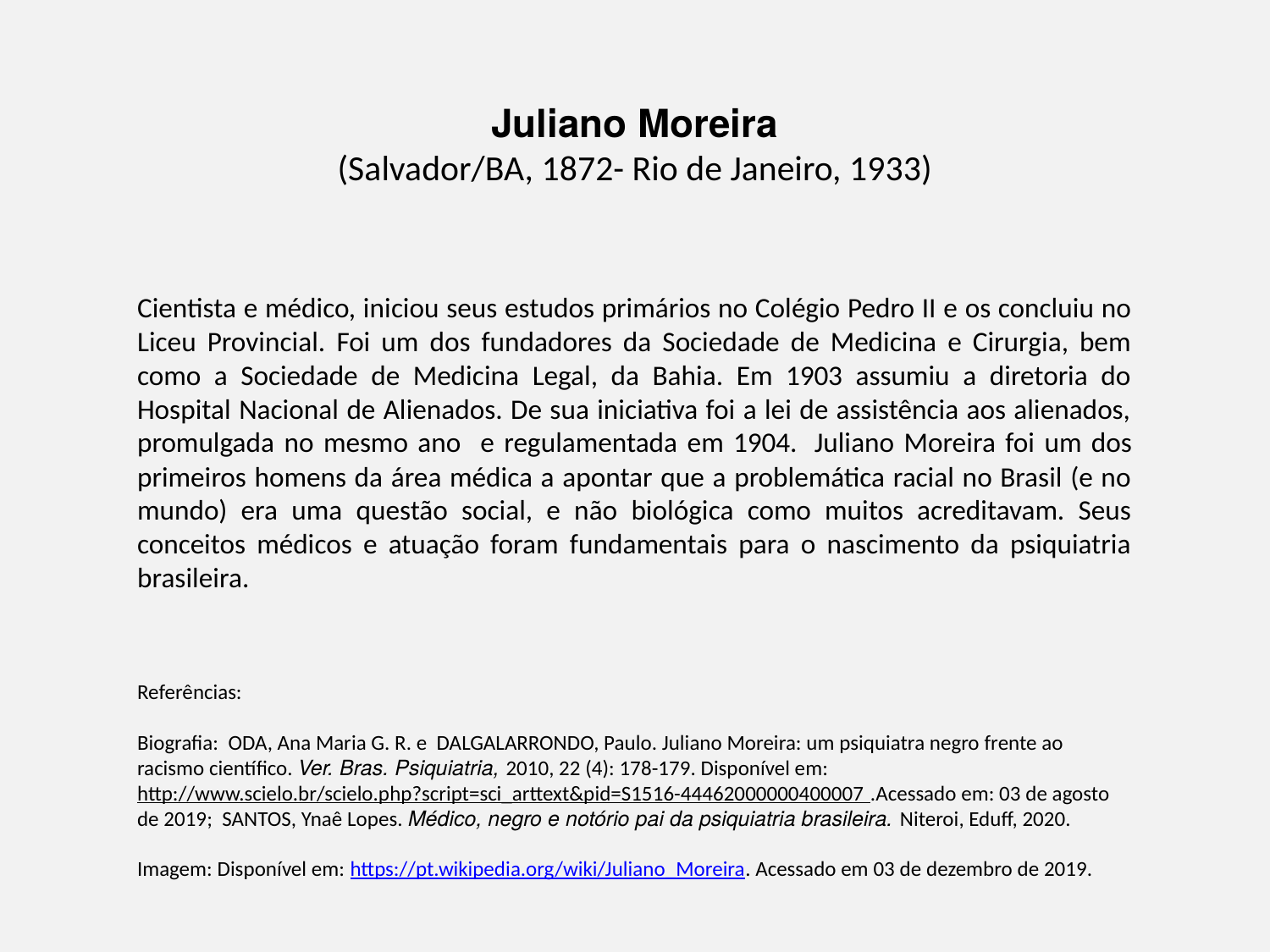

Juliano Moreira
(Salvador/BA, 1872- Rio de Janeiro, 1933)

Cientista e médico, iniciou seus estudos primários no Colégio Pedro II e os concluiu no Liceu Provincial. Foi um dos fundadores da Sociedade de Medicina e Cirurgia, bem como a Sociedade de Medicina Legal, da Bahia. Em 1903 assumiu a diretoria do Hospital Nacional de Alienados. De sua iniciativa foi a lei de assistência aos alienados, promulgada no mesmo ano  e regulamentada em 1904.  Juliano Moreira foi um dos primeiros homens da área médica a apontar que a problemática racial no Brasil (e no mundo) era uma questão social, e não biológica como muitos acreditavam. Seus conceitos médicos e atuação foram fundamentais para o nascimento da psiquiatria brasileira.

Referências:

Biografia:  ODA, Ana Maria G. R. e  DALGALARRONDO, Paulo. Juliano Moreira: um psiquiatra negro frente ao racismo científico. Ver. Bras. Psiquiatria, 2010, 22 (4): 178-179. Disponível em: http://www.scielo.br/scielo.php?script=sci_arttext&pid=S1516-44462000000400007 .Acessado em: 03 de agosto de 2019;  SANTOS, Ynaê Lopes. Médico, negro e notório pai da psiquiatria brasileira. Niteroi, Eduff, 2020.

Imagem: Disponível em: https://pt.wikipedia.org/wiki/Juliano_Moreira. Acessado em 03 de dezembro de 2019.